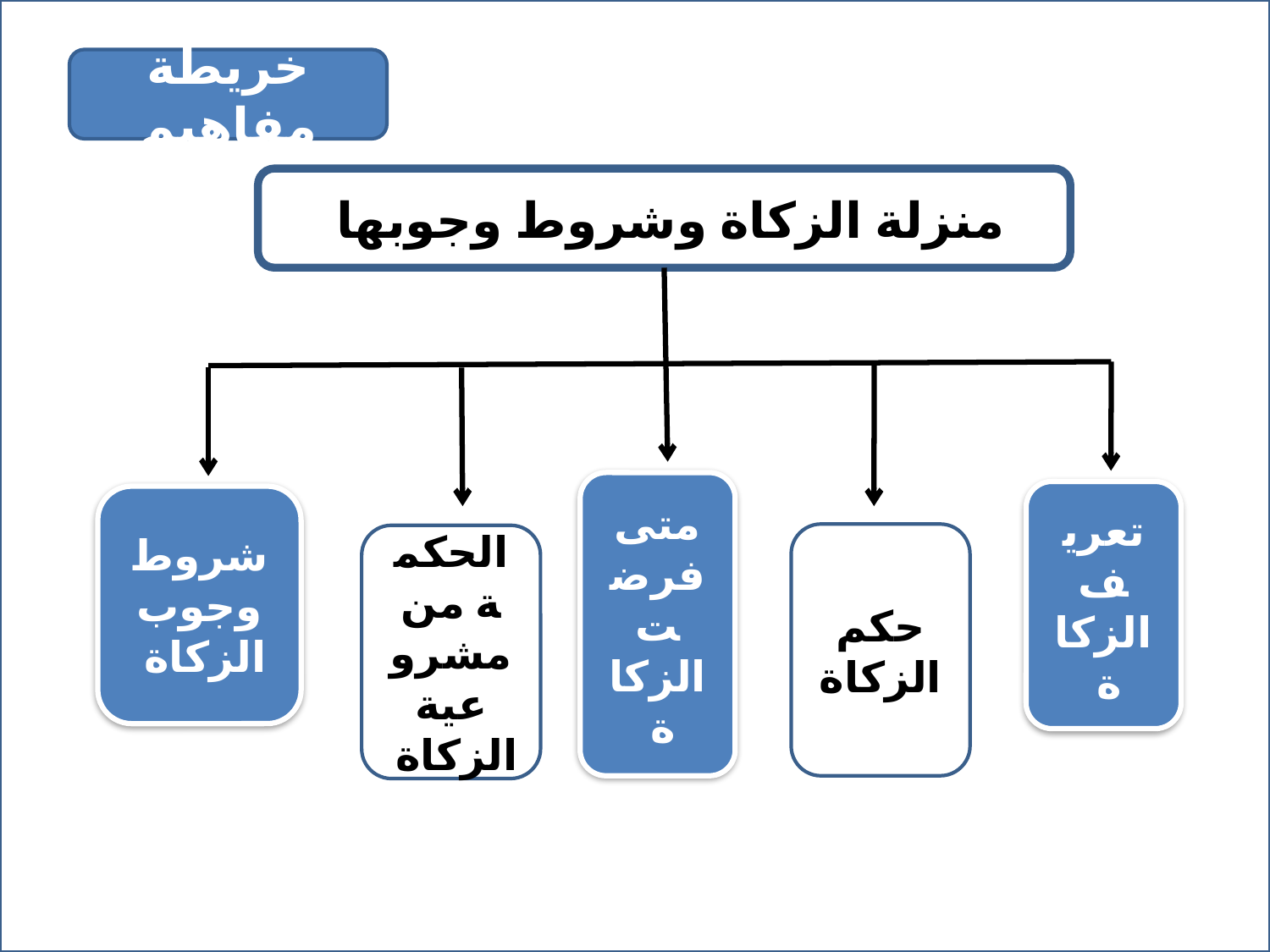

خريطة مفاهيم

منزلة الزكاة وشروط وجوبها
متى فرضت الزكاة
تعريف الزكاة
شروط وجوب الزكاة
حكم الزكاة
الحكمة من مشروعية الزكاة